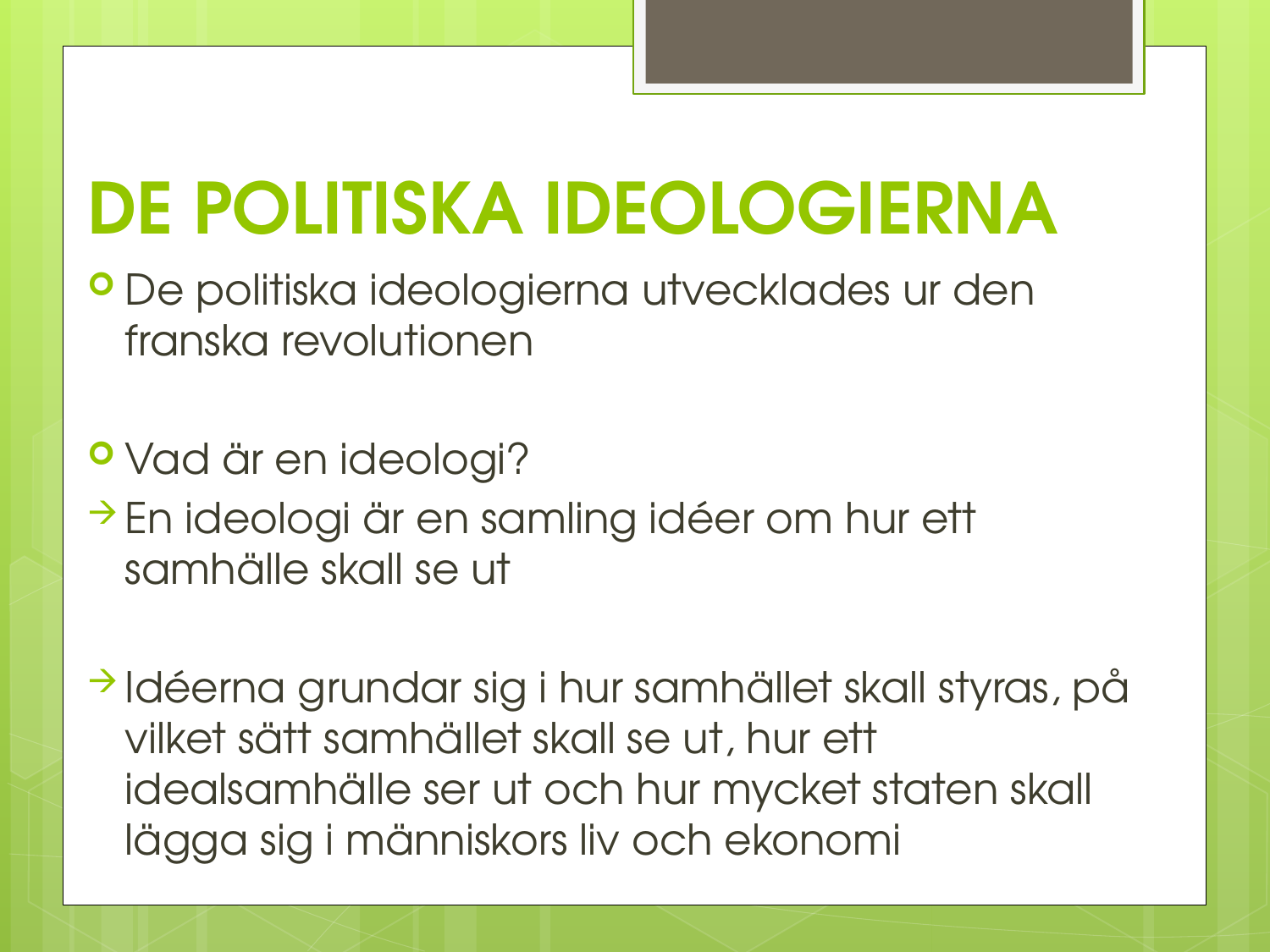

# DE POLITISKA IDEOLOGIERNA
De politiska ideologierna utvecklades ur den franska revolutionen

Vad är en ideologi?
En ideologi är en samling idéer om hur ett samhälle skall se ut

Idéerna grundar sig i hur samhället skall styras, på vilket sätt samhället skall se ut, hur ett idealsamhälle ser ut och hur mycket staten skall lägga sig i människors liv och ekonomi